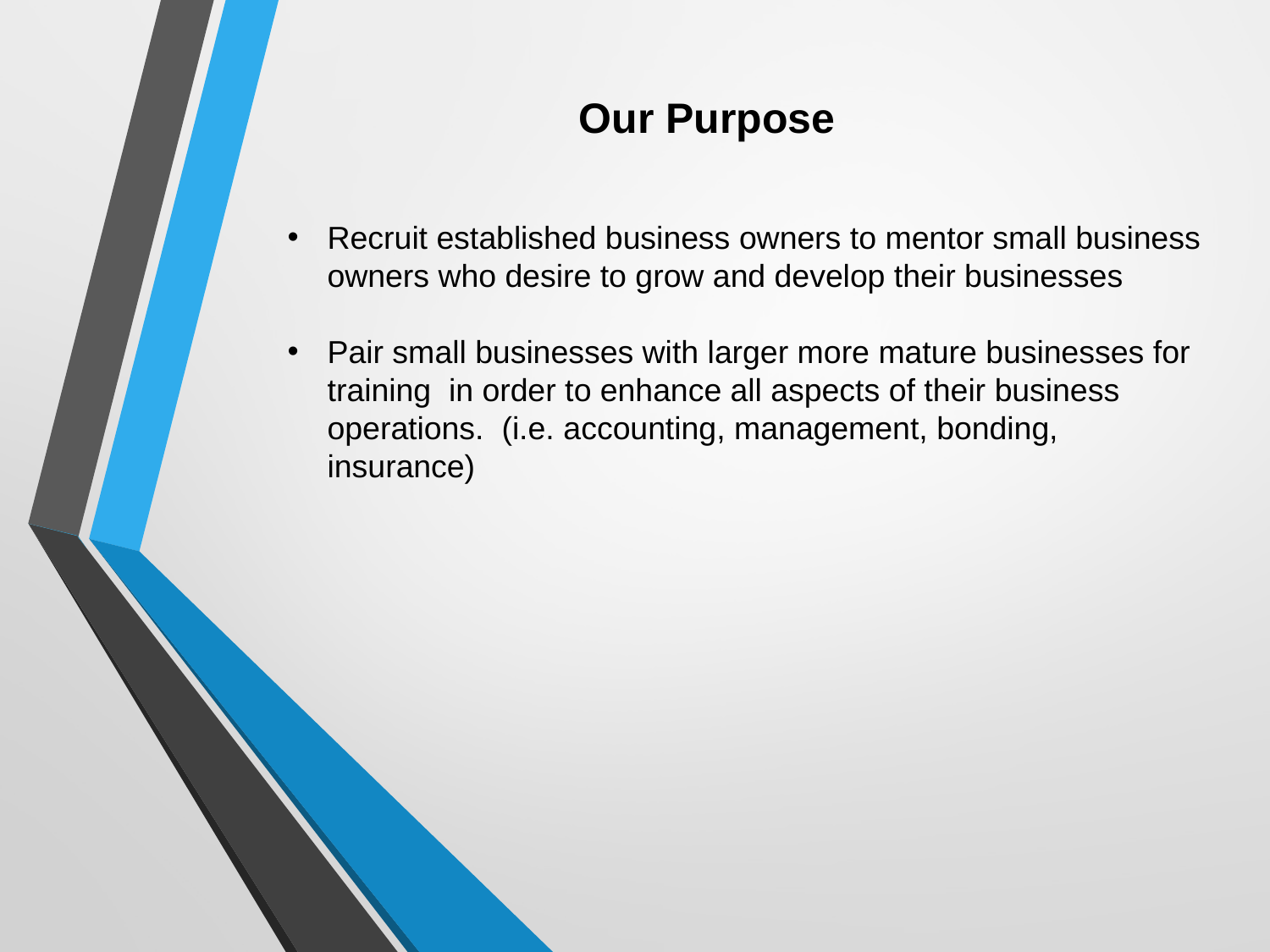

Our Purpose
Recruit established business owners to mentor small business owners who desire to grow and develop their businesses
Pair small businesses with larger more mature businesses for training  in order to enhance all aspects of their business operations.  (i.e. accounting, management, bonding, insurance)